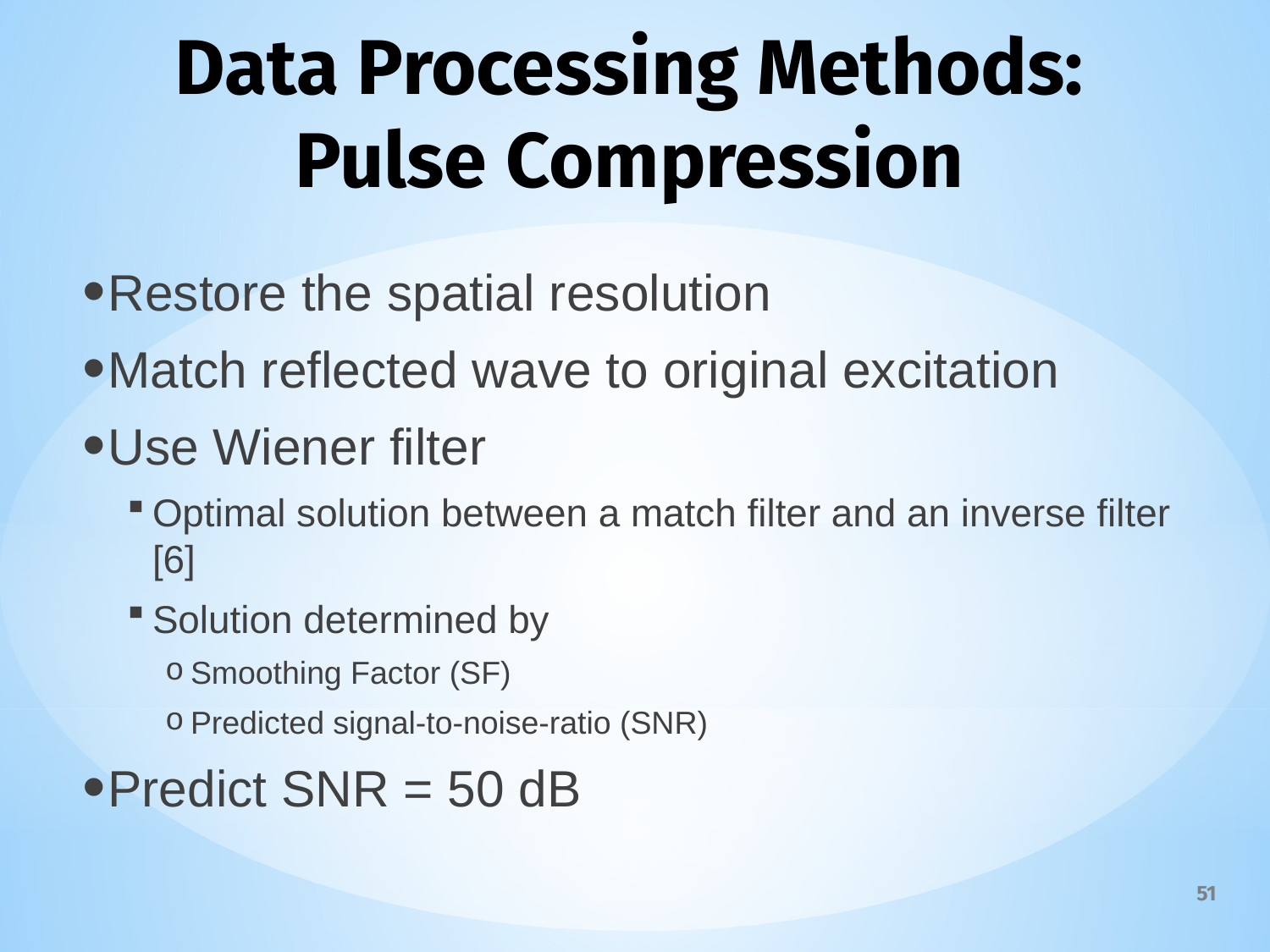

# Data Processing Methods: Pulse Compression
Restore the spatial resolution
Match reflected wave to original excitation
Use Wiener filter
Optimal solution between a match filter and an inverse filter [6]
Solution determined by
Smoothing Factor (SF)
Predicted signal-to-noise-ratio (SNR)
Predict SNR = 50 dB
51